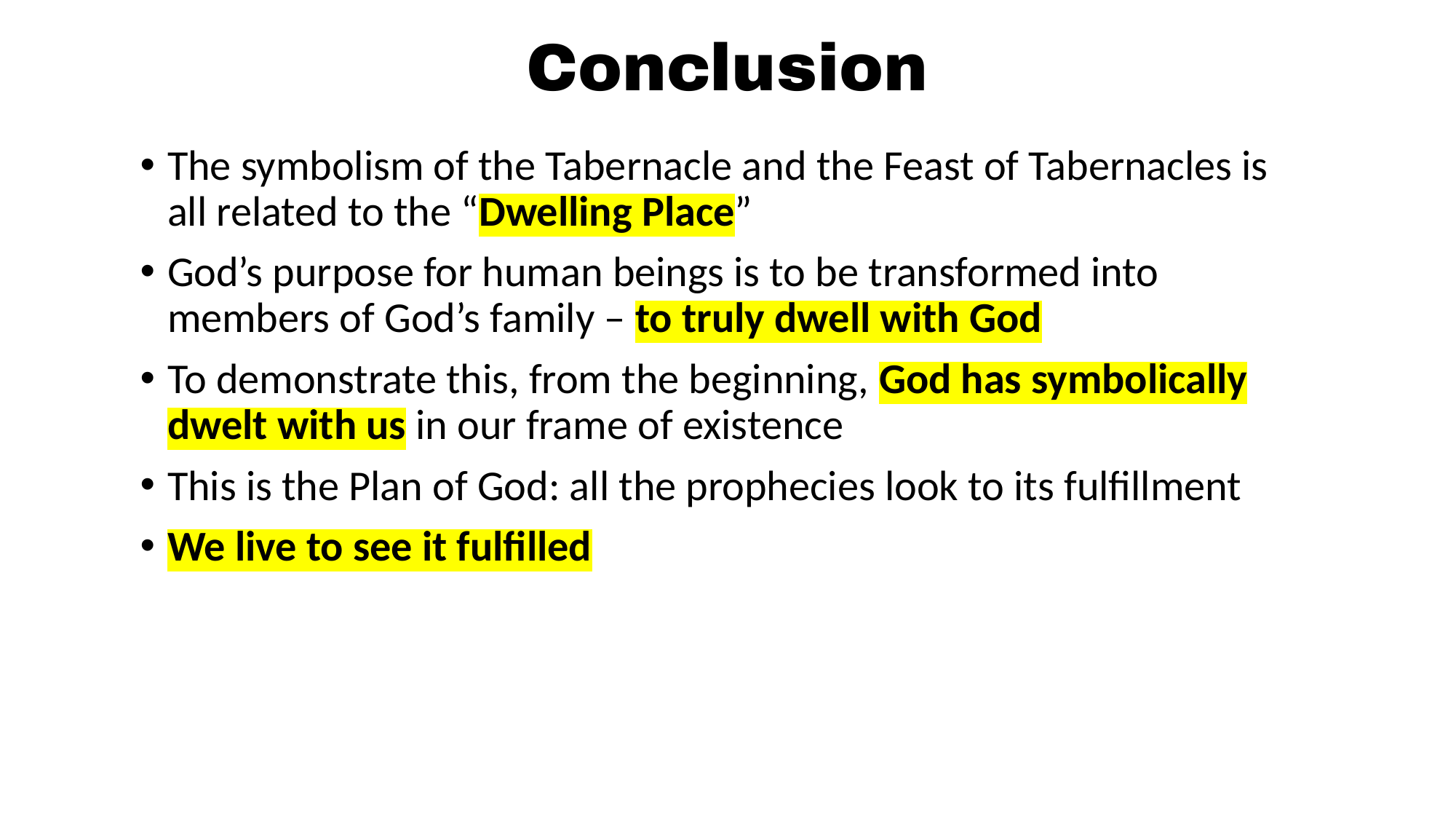

# Conclusion
The symbolism of the Tabernacle and the Feast of Tabernacles is all related to the “Dwelling Place”
God’s purpose for human beings is to be transformed into members of God’s family – to truly dwell with God
To demonstrate this, from the beginning, God has symbolically dwelt with us in our frame of existence
This is the Plan of God: all the prophecies look to its fulfillment
We live to see it fulfilled